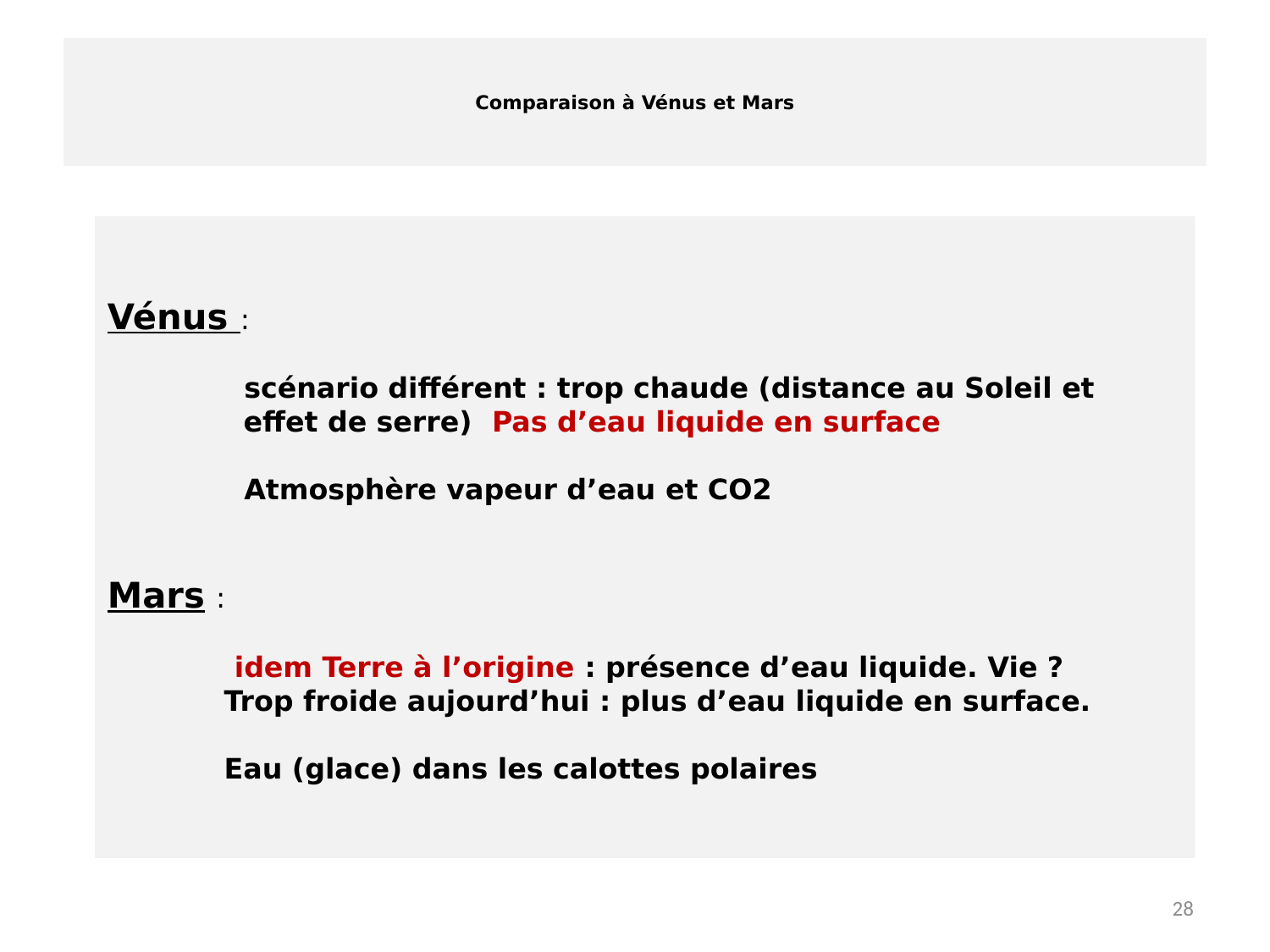

# Comparaison à Vénus et Mars

Vénus :
	 scénario différent : trop chaude (distance au Soleil et
              effet de serre)  Pas d’eau liquide en surface
	 Atmosphère vapeur d’eau et CO2

Mars :
	idem Terre à l’origine : présence d’eau liquide. Vie ?
            Trop froide aujourd’hui : plus d’eau liquide en surface.
            Eau (glace) dans les calottes polaires

28